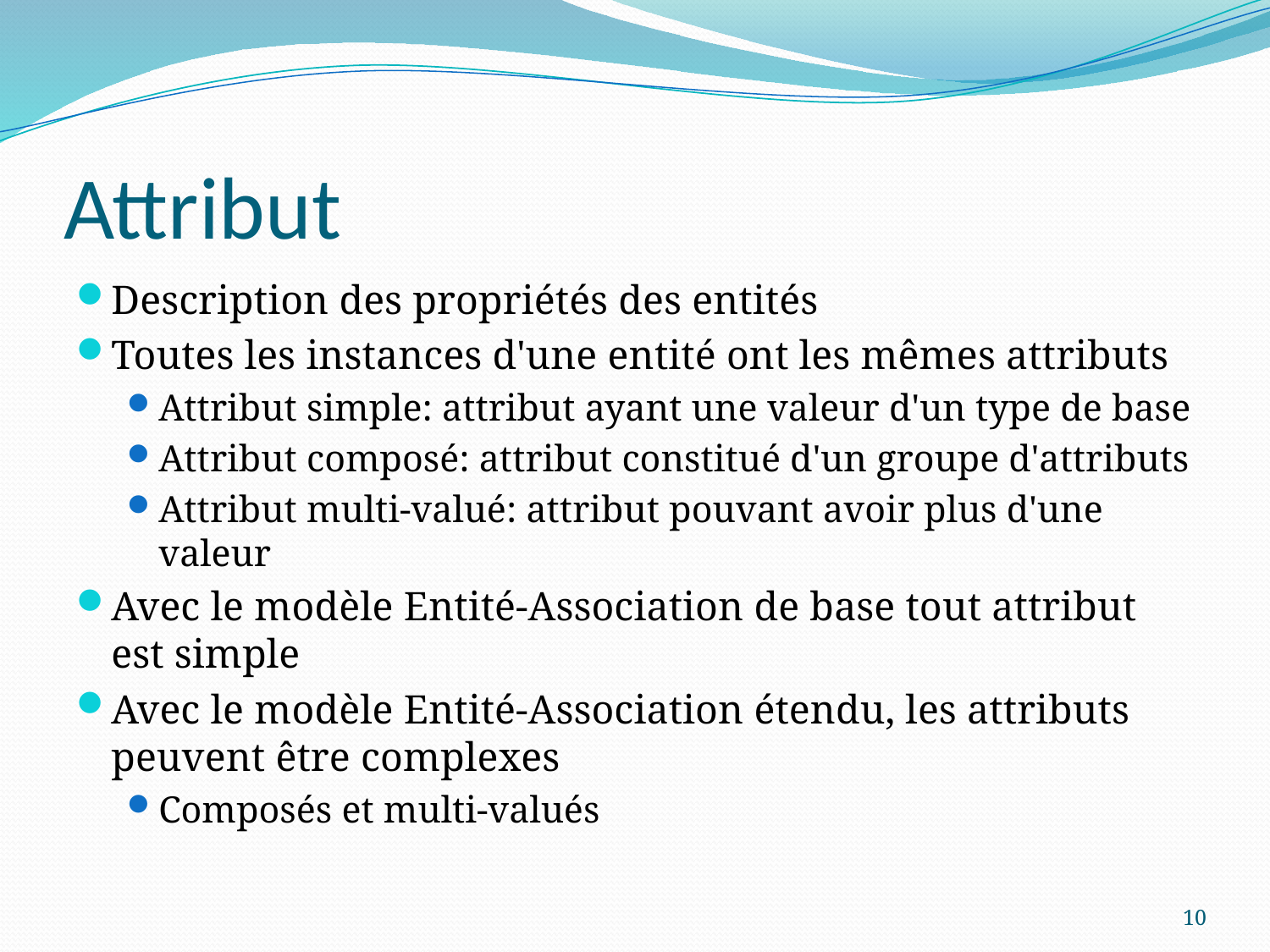

# Attribut
Description des propriétés des entités
Toutes les instances d'une entité ont les mêmes attributs
Attribut simple: attribut ayant une valeur d'un type de base
Attribut composé: attribut constitué d'un groupe d'attributs
Attribut multi-valué: attribut pouvant avoir plus d'une valeur
Avec le modèle Entité-Association de base tout attribut est simple
Avec le modèle Entité-Association étendu, les attributs peuvent être complexes
Composés et multi-valués

10